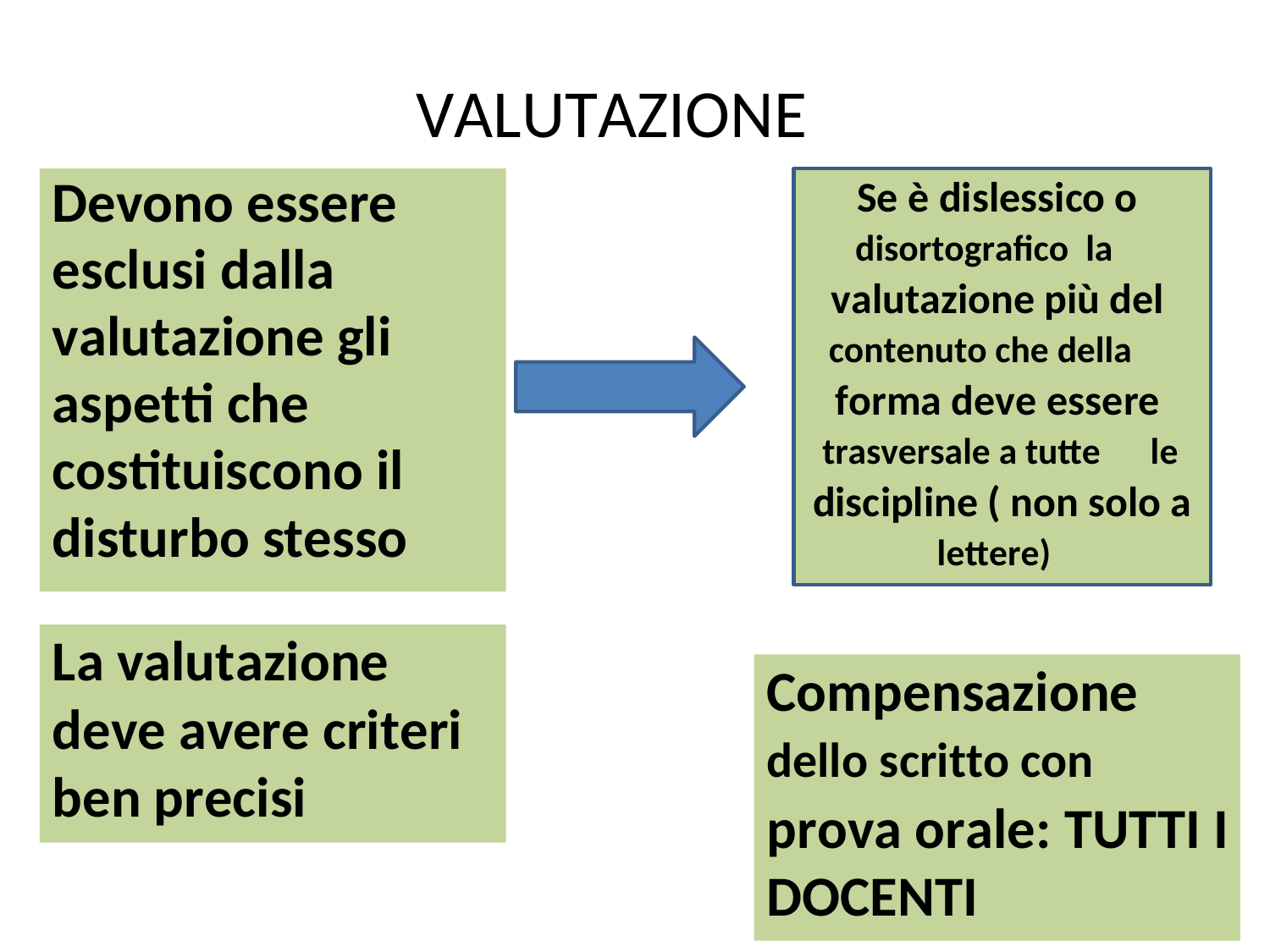

VALUTAZIONE

Devono essere esclusi dalla valutazione gli aspetti che costituiscono il disturbo stesso

Se è dislessico o
valutazione più del
forma deve essere
discipline ( non solo a
disortografico la
contenuto che della

trasversale a tutte
le
lettere)

La valutazione deve avere criteri ben precisi

Compensazione
prova orale: TUTTI I DOCENTI
dello scritto con